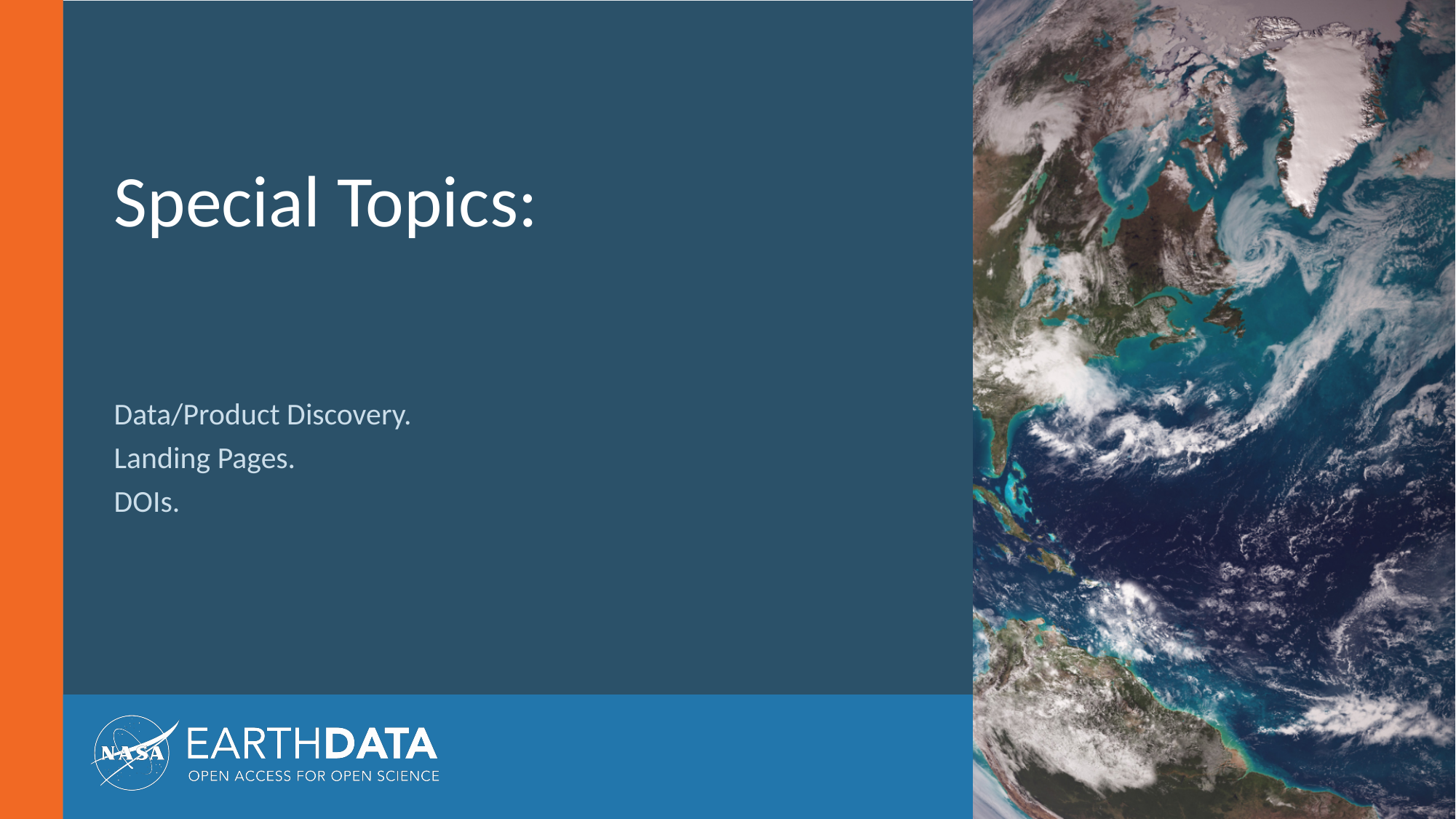

# Special Topics:
Data/Product Discovery.
Landing Pages.
DOIs.